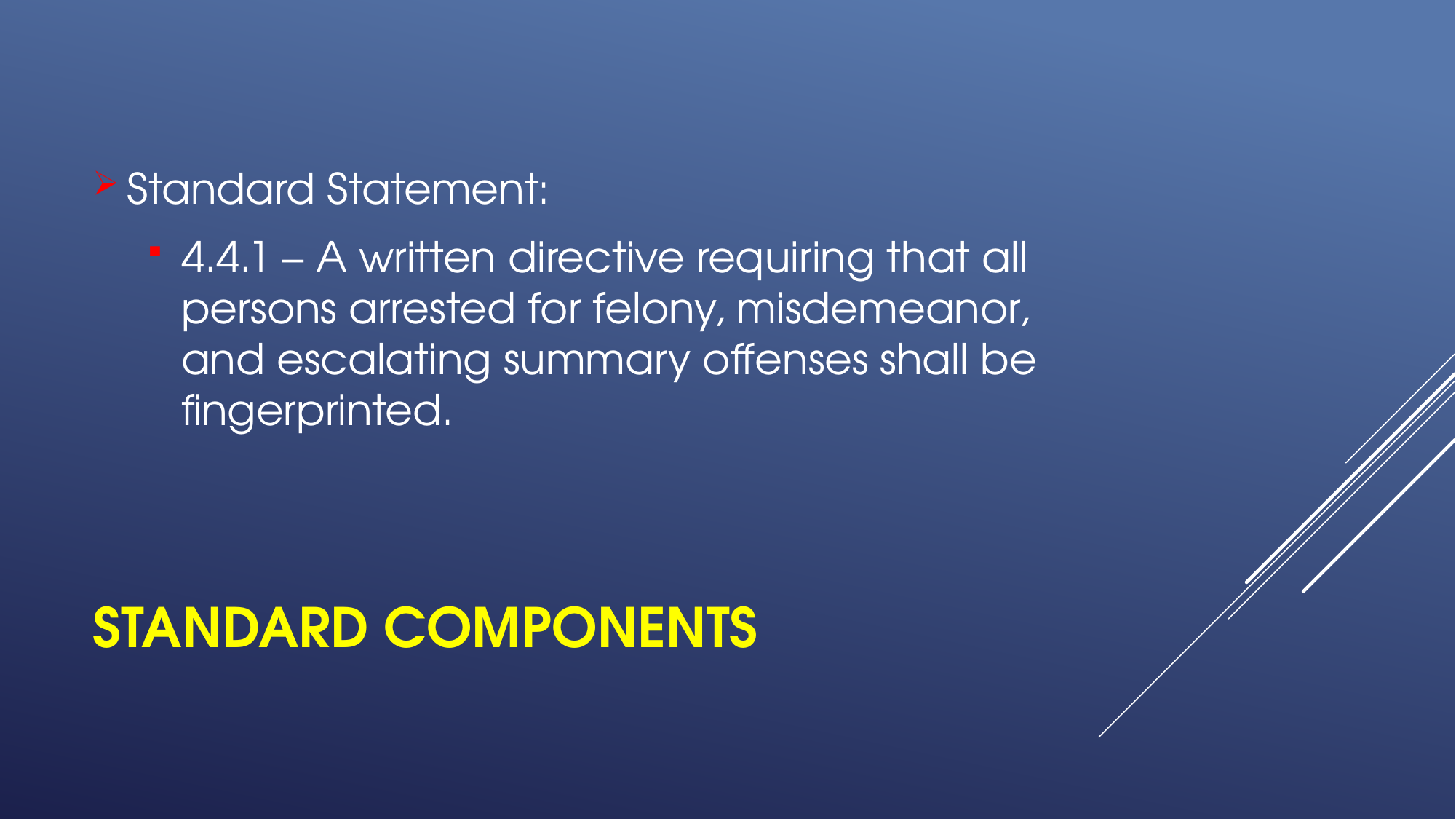

Standard Statement:
4.4.1 – A written directive requiring that all persons arrested for felony, misdemeanor, and escalating summary offenses shall be fingerprinted.
# Standard Components